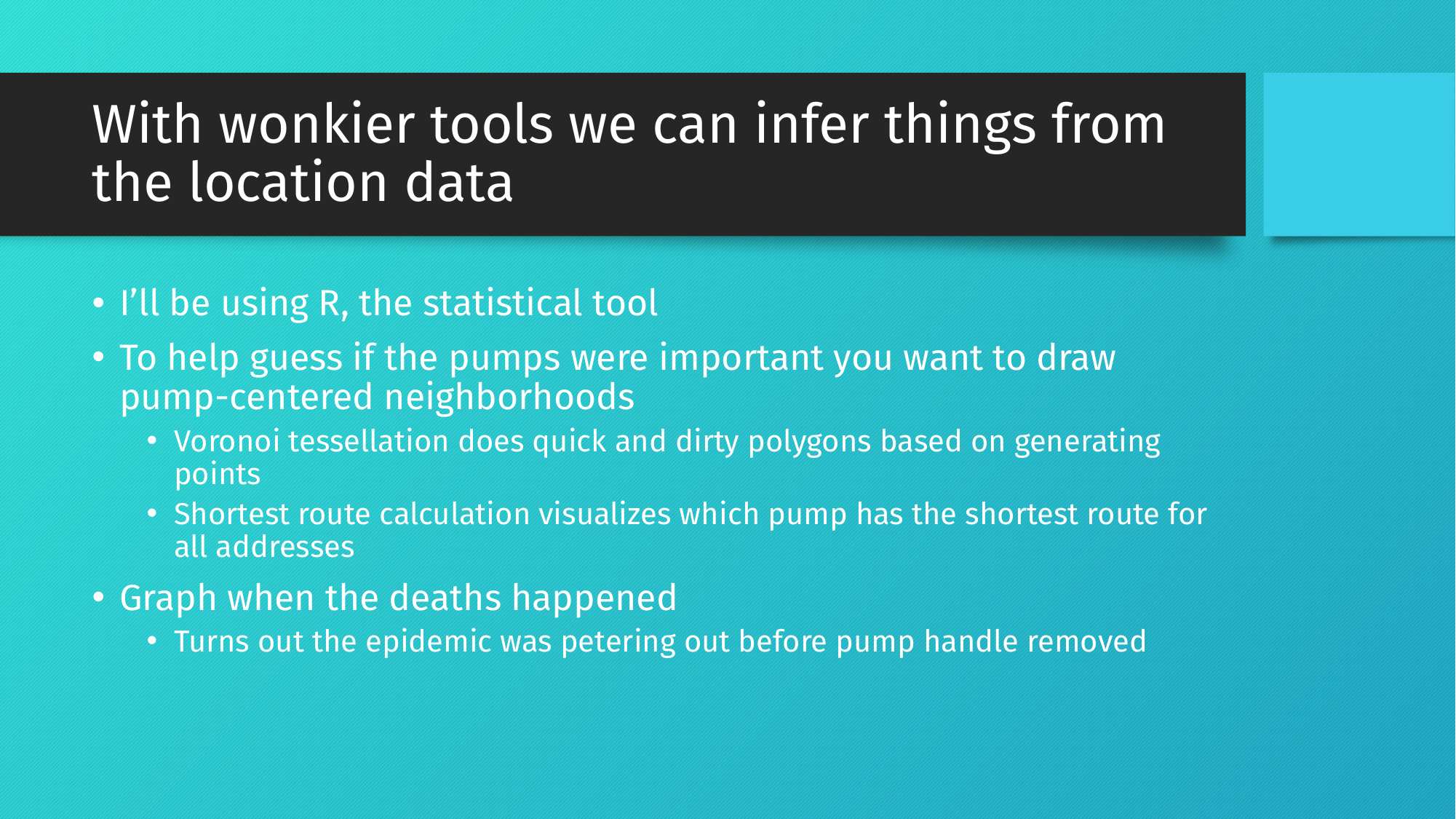

# With wonkier tools we can infer things from the location data
I’ll be using R, the statistical tool
To help guess if the pumps were important you want to draw pump-centered neighborhoods
Voronoi tessellation does quick and dirty polygons based on generating points
Shortest route calculation visualizes which pump has the shortest route for all addresses
Graph when the deaths happened
Turns out the epidemic was petering out before pump handle removed